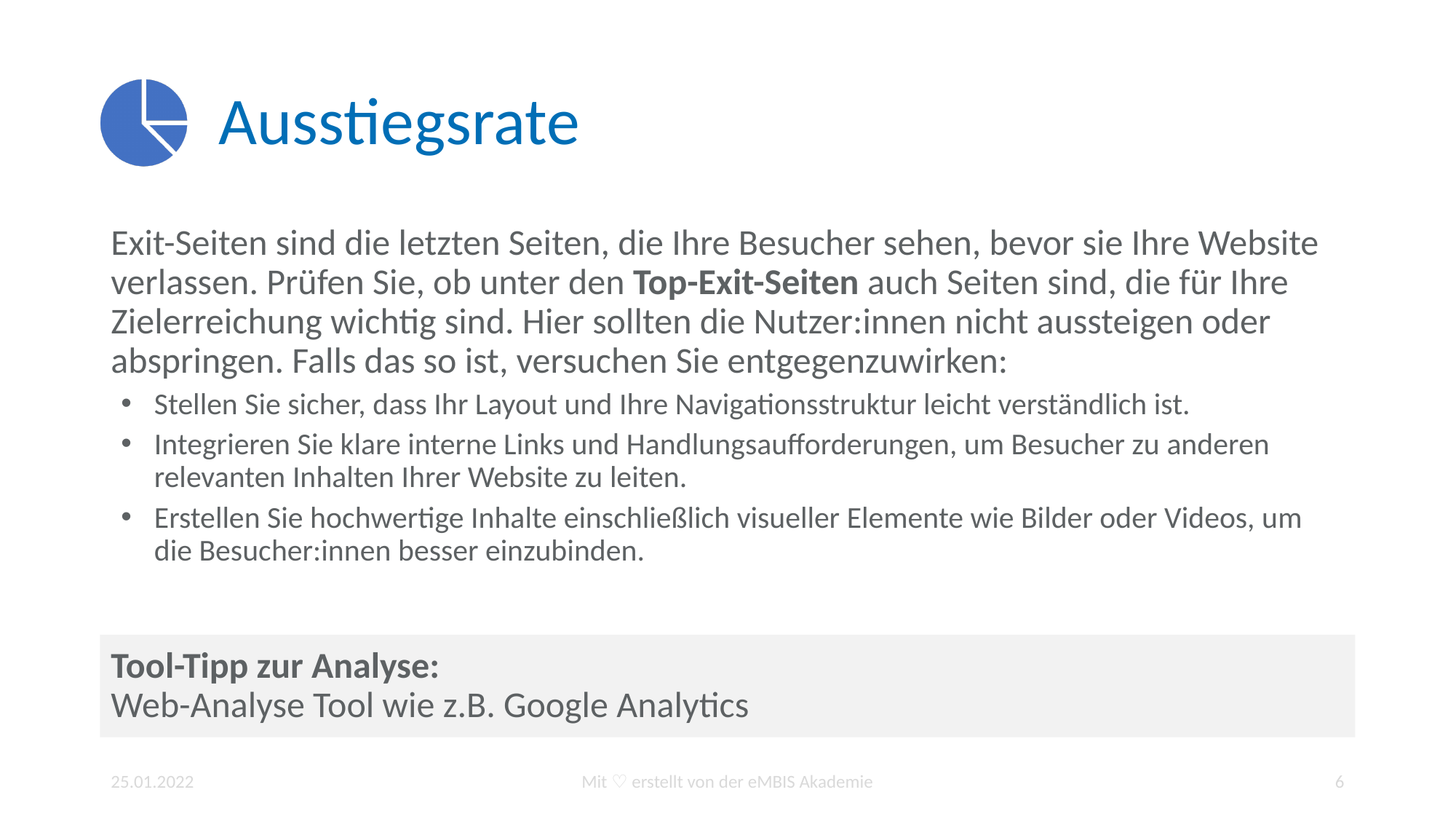

# Ausstiegsrate
Exit-Seiten sind die letzten Seiten, die Ihre Besucher sehen, bevor sie Ihre Website verlassen. Prüfen Sie, ob unter den Top-Exit-Seiten auch Seiten sind, die für Ihre Zielerreichung wichtig sind. Hier sollten die Nutzer:innen nicht aussteigen oder abspringen. Falls das so ist, versuchen Sie entgegenzuwirken:
Stellen Sie sicher, dass Ihr Layout und Ihre Navigationsstruktur leicht verständlich ist.
Integrieren Sie klare interne Links und Handlungsaufforderungen, um Besucher zu anderen relevanten Inhalten Ihrer Website zu leiten.
Erstellen Sie hochwertige Inhalte einschließlich visueller Elemente wie Bilder oder Videos, um die Besucher:innen besser einzubinden.
Tool-Tipp zur Analyse:
Web-Analyse Tool wie z.B. Google Analytics
25.01.2022
Mit ♡ erstellt von der eMBIS Akademie
6